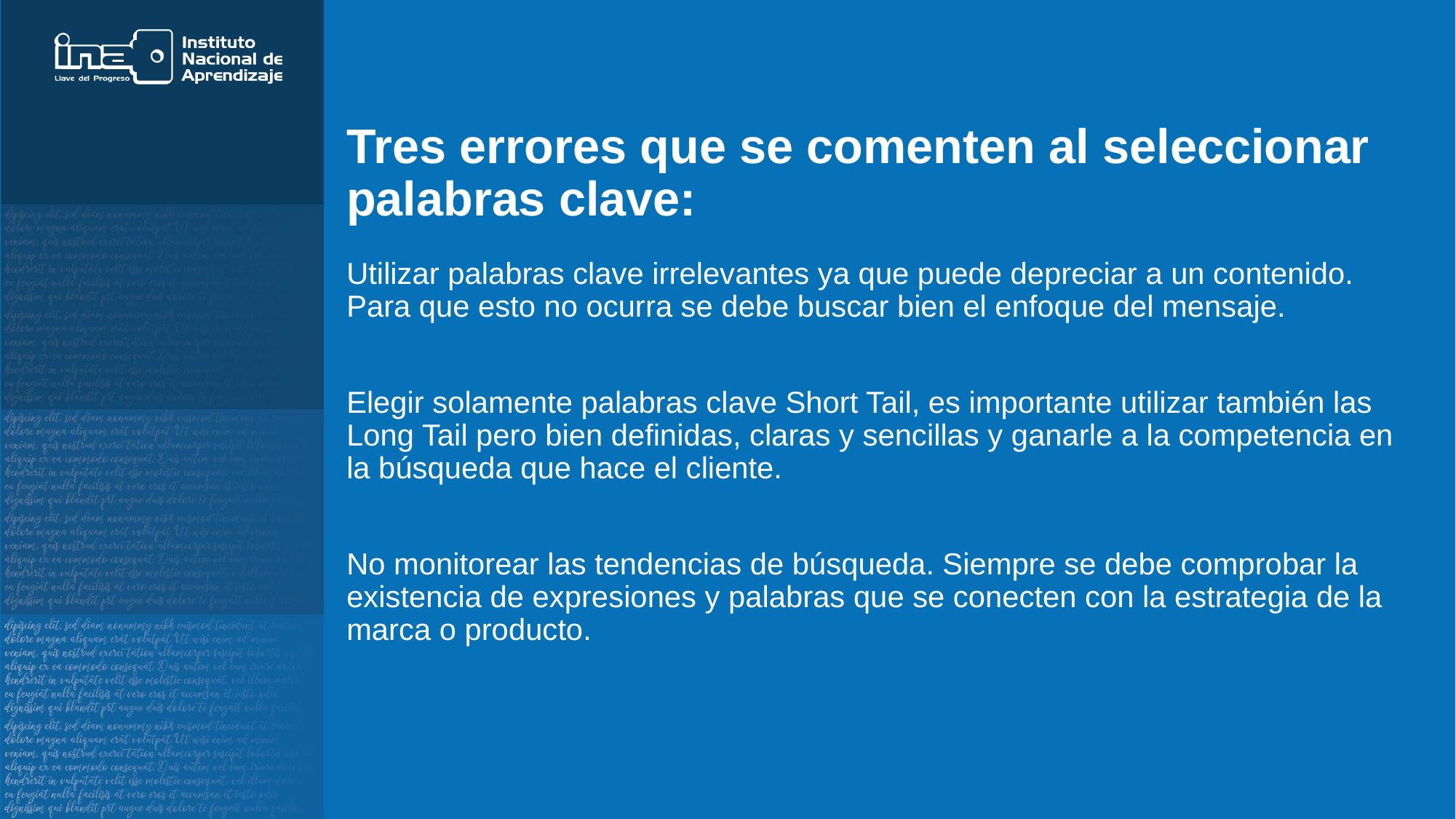

# Tres errores que se comenten al seleccionar palabras clave:
Utilizar palabras clave irrelevantes ya que puede depreciar a un contenido. Para que esto no ocurra se debe buscar bien el enfoque del mensaje.

Elegir solamente palabras clave Short Tail, es importante utilizar también las Long Tail pero bien definidas, claras y sencillas y ganarle a la competencia en la búsqueda que hace el cliente.

No monitorear las tendencias de búsqueda. Siempre se debe comprobar la existencia de expresiones y palabras que se conecten con la estrategia de la marca o producto.